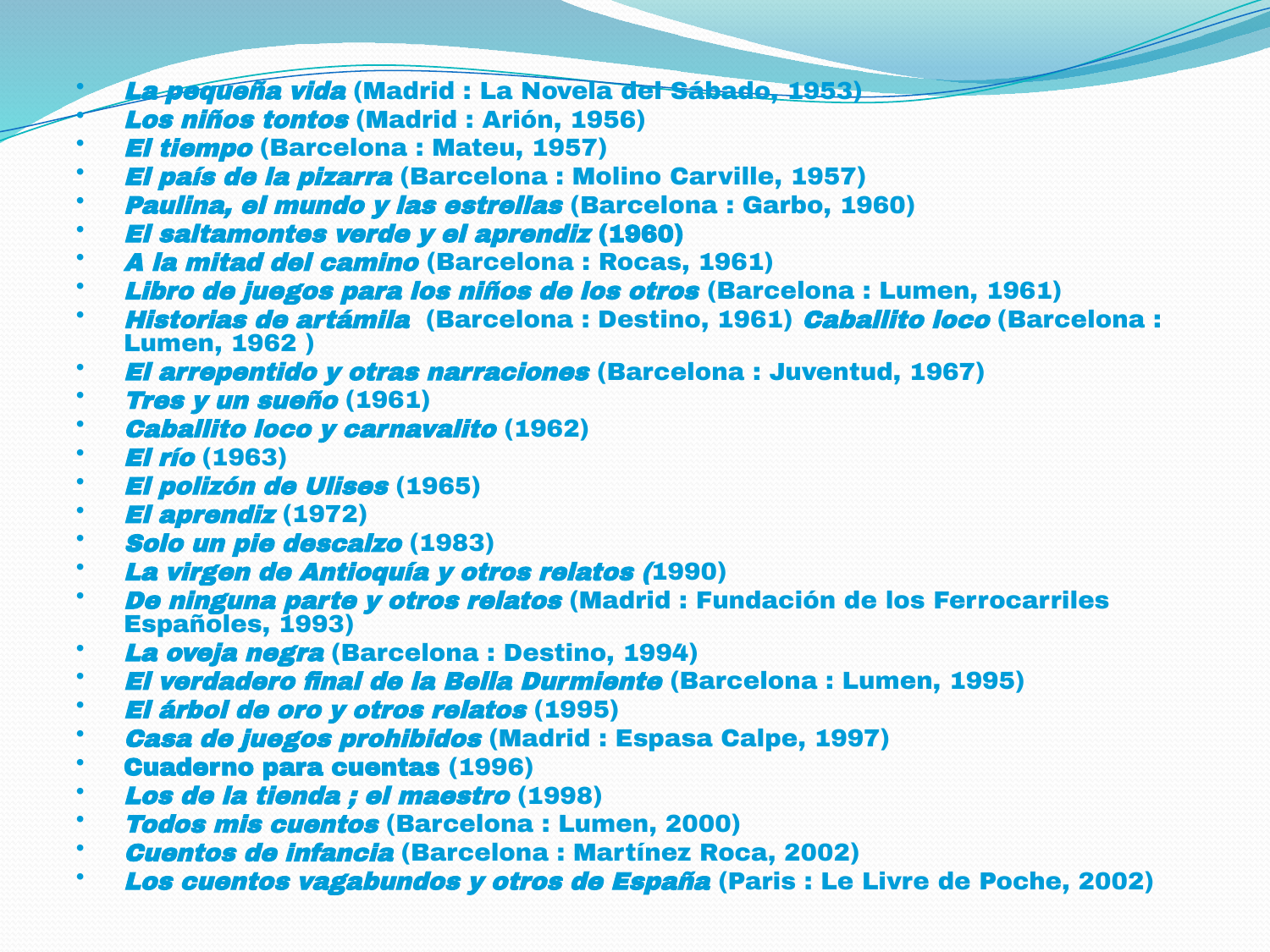

La pequeña vida (Madrid : La Novela del Sábado, 1953)
Los niños tontos (Madrid : Arión, 1956)
El tiempo (Barcelona : Mateu, 1957)
El país de la pizarra (Barcelona : Molino Carville, 1957)
Paulina, el mundo y las estrellas (Barcelona : Garbo, 1960)
El saltamontes verde y el aprendiz (1960)
A la mitad del camino (Barcelona : Rocas, 1961)
Libro de juegos para los niños de los otros (Barcelona : Lumen, 1961)
Historias de artámila  (Barcelona : Destino, 1961) Caballito loco (Barcelona : Lumen, 1962 )
El arrepentido y otras narraciones (Barcelona : Juventud, 1967)
Tres y un sueño (1961)
Caballito loco y carnavalito (1962)
El río (1963)
El polizón de Ulises (1965)
El aprendiz (1972)
Solo un pie descalzo (1983)
La virgen de Antioquía y otros relatos (1990)
De ninguna parte y otros relatos (Madrid : Fundación de los Ferrocarriles Españoles, 1993)
La oveja negra (Barcelona : Destino, 1994)
El verdadero final de la Bella Durmiente (Barcelona : Lumen, 1995)
El árbol de oro y otros relatos (1995)
Casa de juegos prohibidos (Madrid : Espasa Calpe, 1997)
Cuaderno para cuentas (1996)
Los de la tienda ; el maestro (1998)
Todos mis cuentos (Barcelona : Lumen, 2000)
Cuentos de infancia (Barcelona : Martínez Roca, 2002)
Los cuentos vagabundos y otros de España (Paris : Le Livre de Poche, 2002)